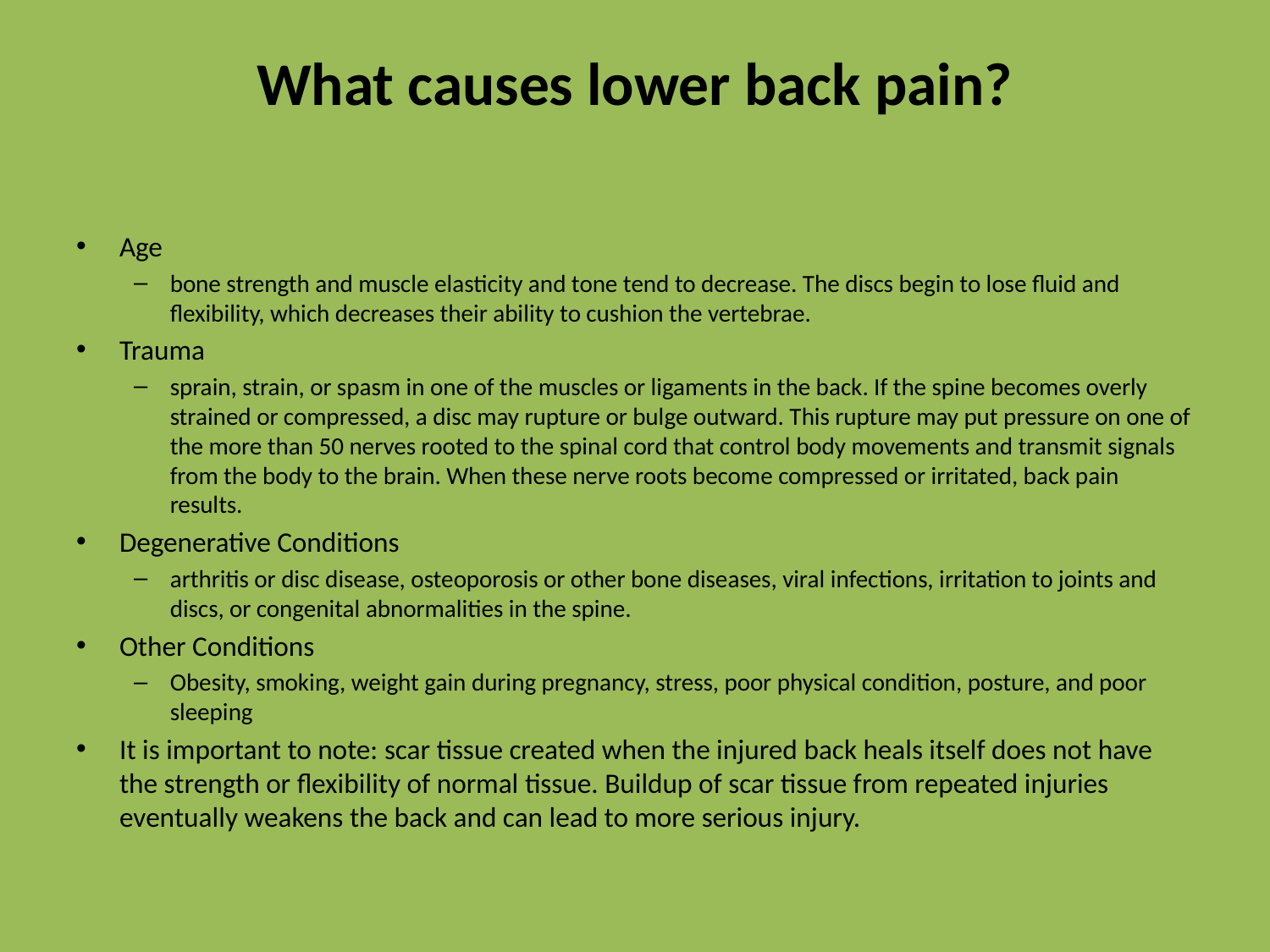

# What causes lower back pain?
Age
bone strength and muscle elasticity and tone tend to decrease. The discs begin to lose fluid and flexibility, which decreases their ability to cushion the vertebrae.
Trauma
sprain, strain, or spasm in one of the muscles or ligaments in the back. If the spine becomes overly strained or compressed, a disc may rupture or bulge outward. This rupture may put pressure on one of the more than 50 nerves rooted to the spinal cord that control body movements and transmit signals from the body to the brain. When these nerve roots become compressed or irritated, back pain results.
Degenerative Conditions
arthritis or disc disease, osteoporosis or other bone diseases, viral infections, irritation to joints and discs, or congenital abnormalities in the spine.
Other Conditions
Obesity, smoking, weight gain during pregnancy, stress, poor physical condition, posture, and poor sleeping
It is important to note: scar tissue created when the injured back heals itself does not have the strength or flexibility of normal tissue. Buildup of scar tissue from repeated injuries eventually weakens the back and can lead to more serious injury.